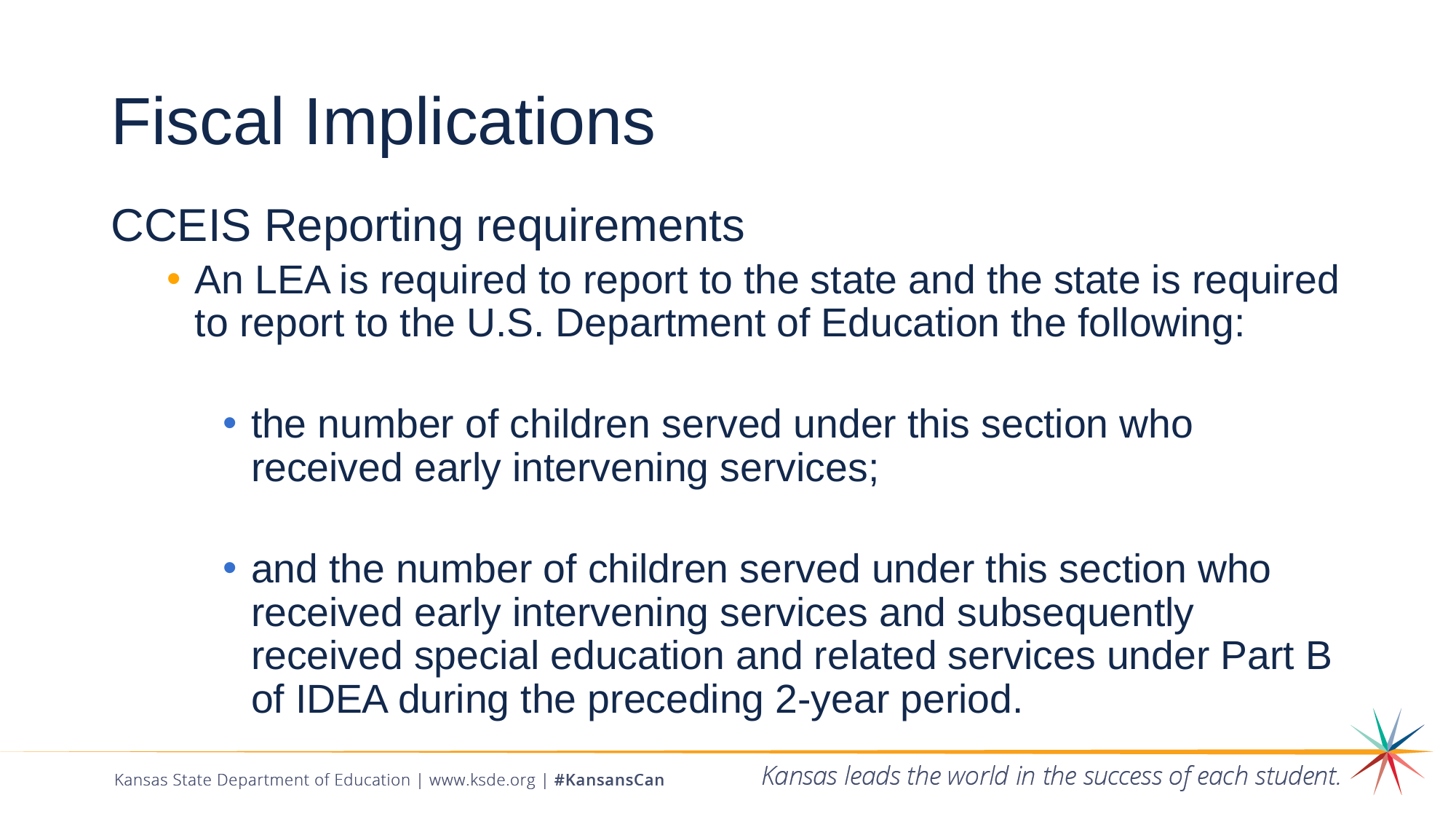

# Fiscal Implications
CCEIS Reporting requirements
An LEA is required to report to the state and the state is required to report to the U.S. Department of Education the following:

the number of children served under this section who received early intervening services;

and the number of children served under this section who received early intervening services and subsequently received special education and related services under Part B of IDEA during the preceding 2-year period.